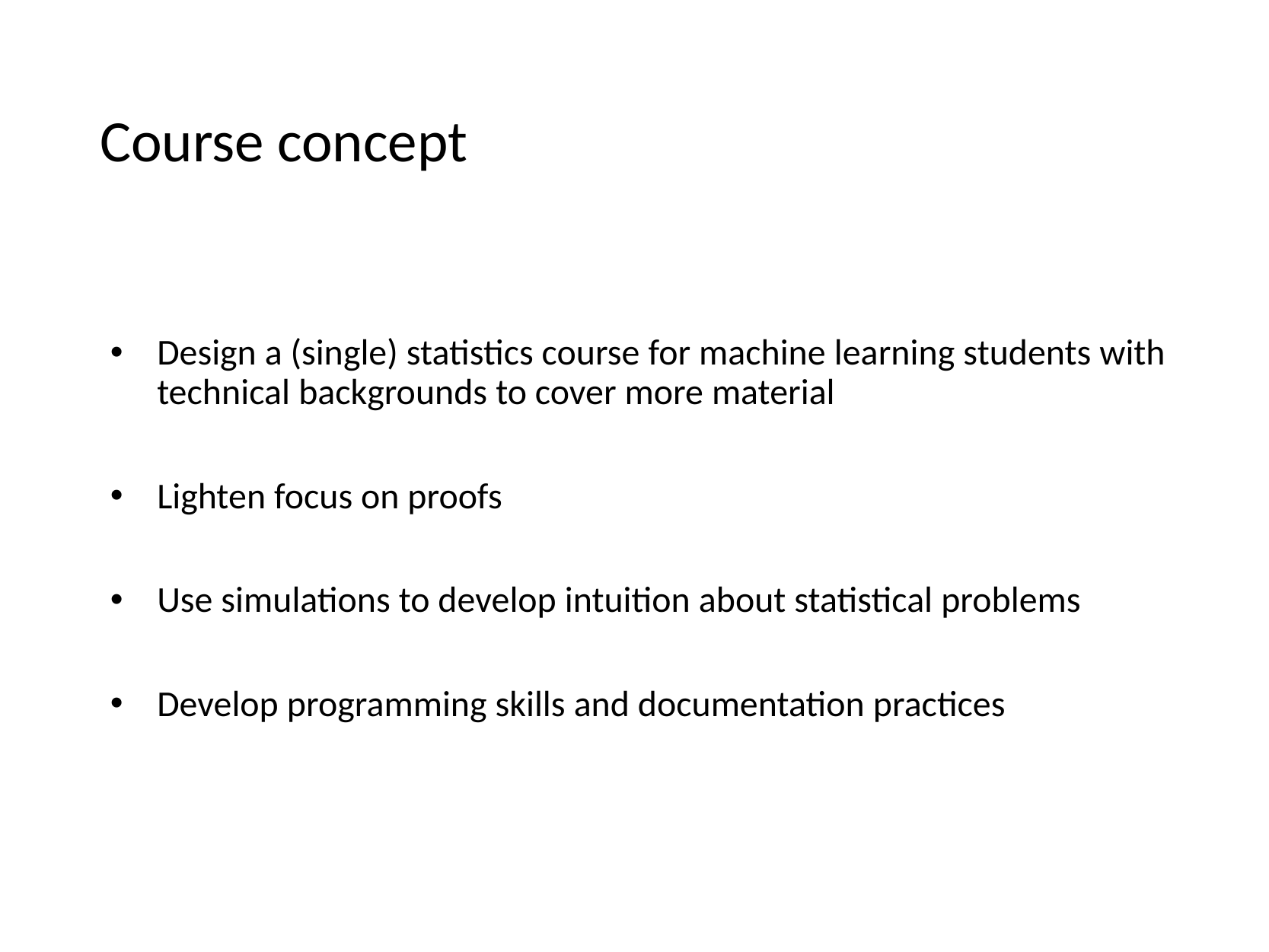

# Course concept
Design a (single) statistics course for machine learning students with technical backgrounds to cover more material

Lighten focus on proofs

Use simulations to develop intuition about statistical problems

Develop programming skills and documentation practices